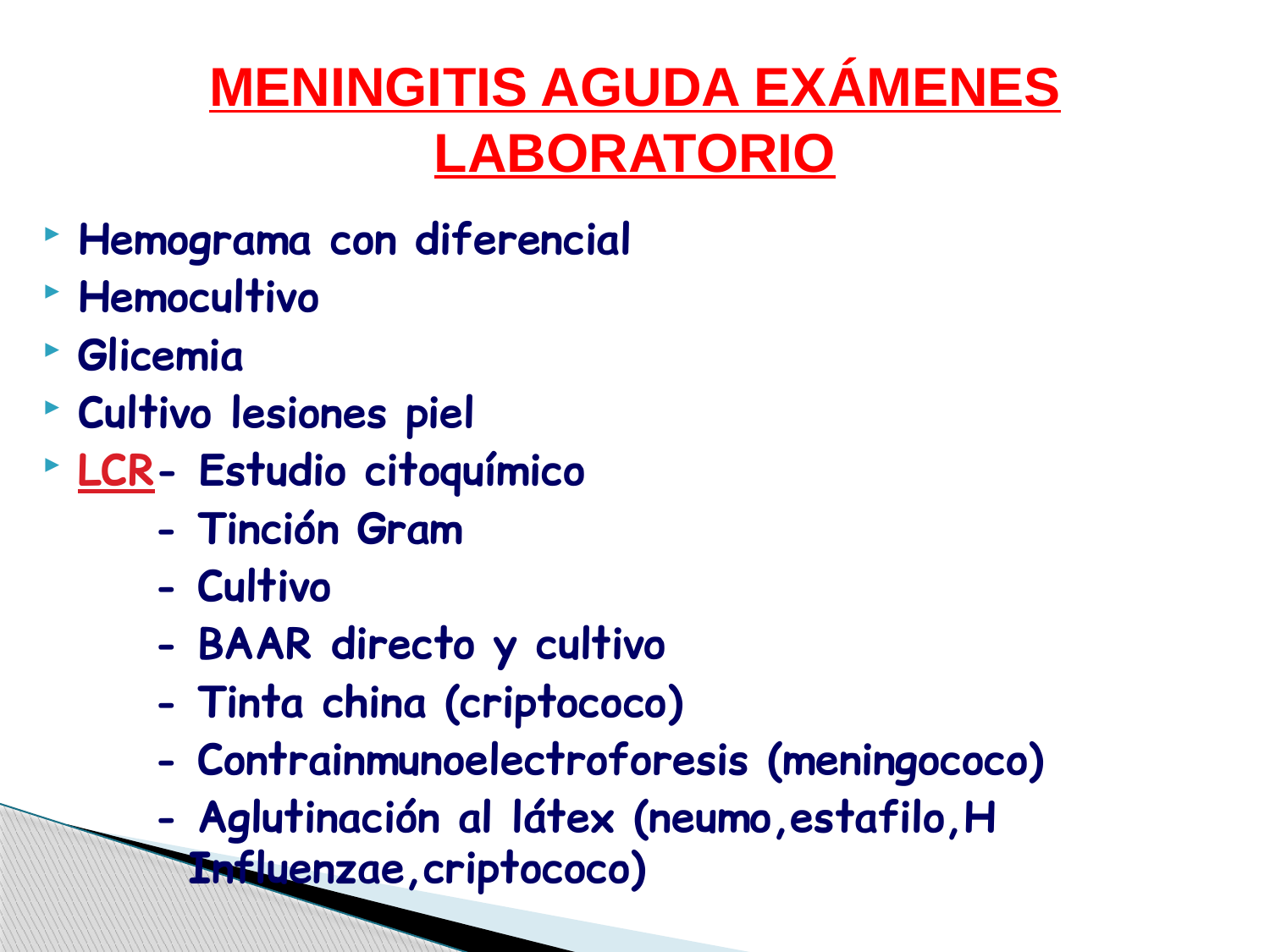

# MENINGITIS AGUDA EXÁMENES LABORATORIO
Hemograma con diferencial
Hemocultivo
Glicemia
Cultivo lesiones piel
LCR- Estudio citoquímico
      - Tinción Gram
      - Cultivo
      - BAAR directo y cultivo
      - Tinta china (criptococo)
      - Contrainmunoelectroforesis (meningococo)
      - Aglutinación al látex (neumo,estafilo,H                     Influenzae,criptococo)